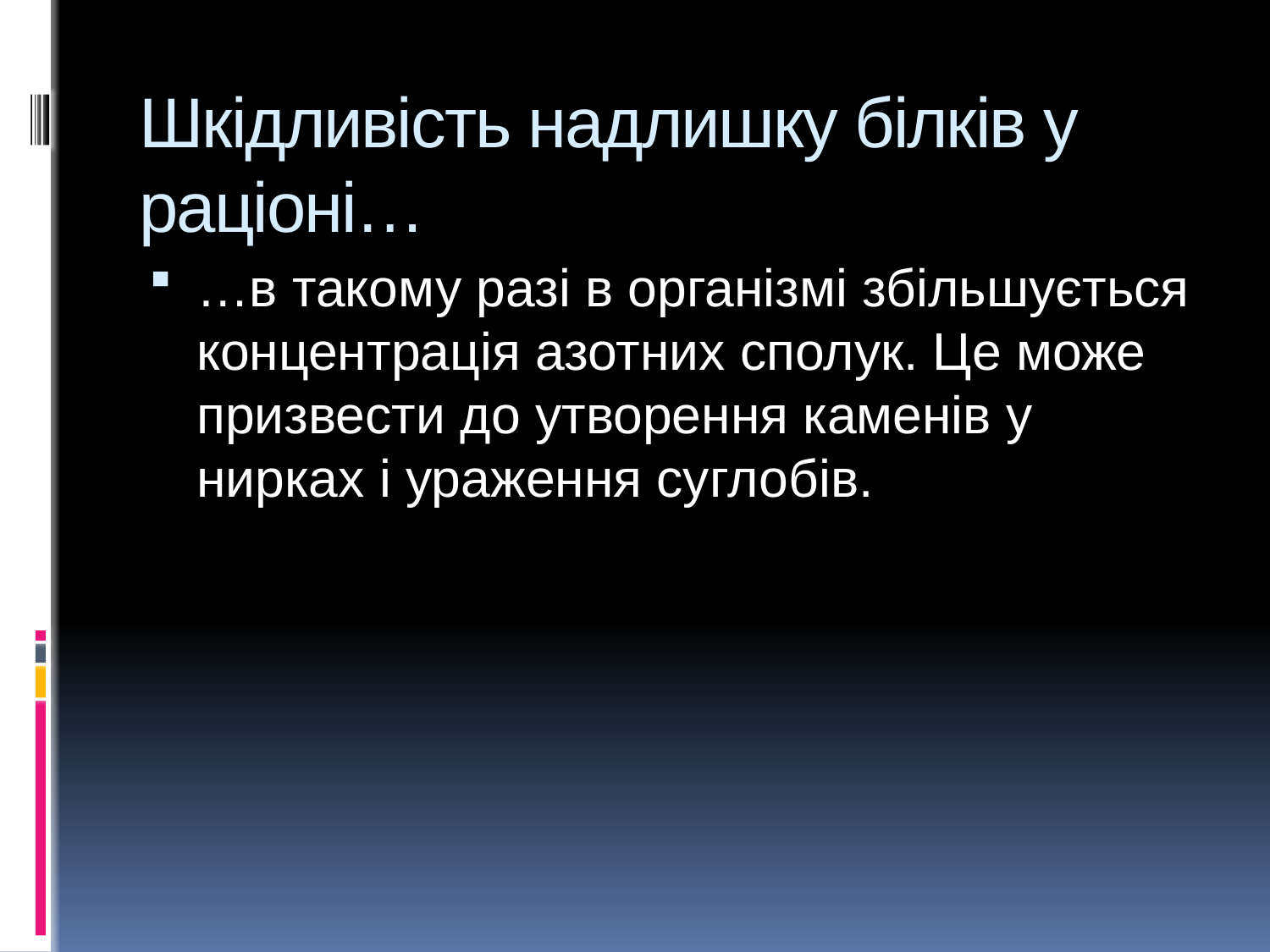

# Шкідливість надлишку білків у раціоні…
…в такому разі в організмі збільшується концентрація азотних сполук. Це може призвести до утворення каменів у нирках і ураження суглобів.